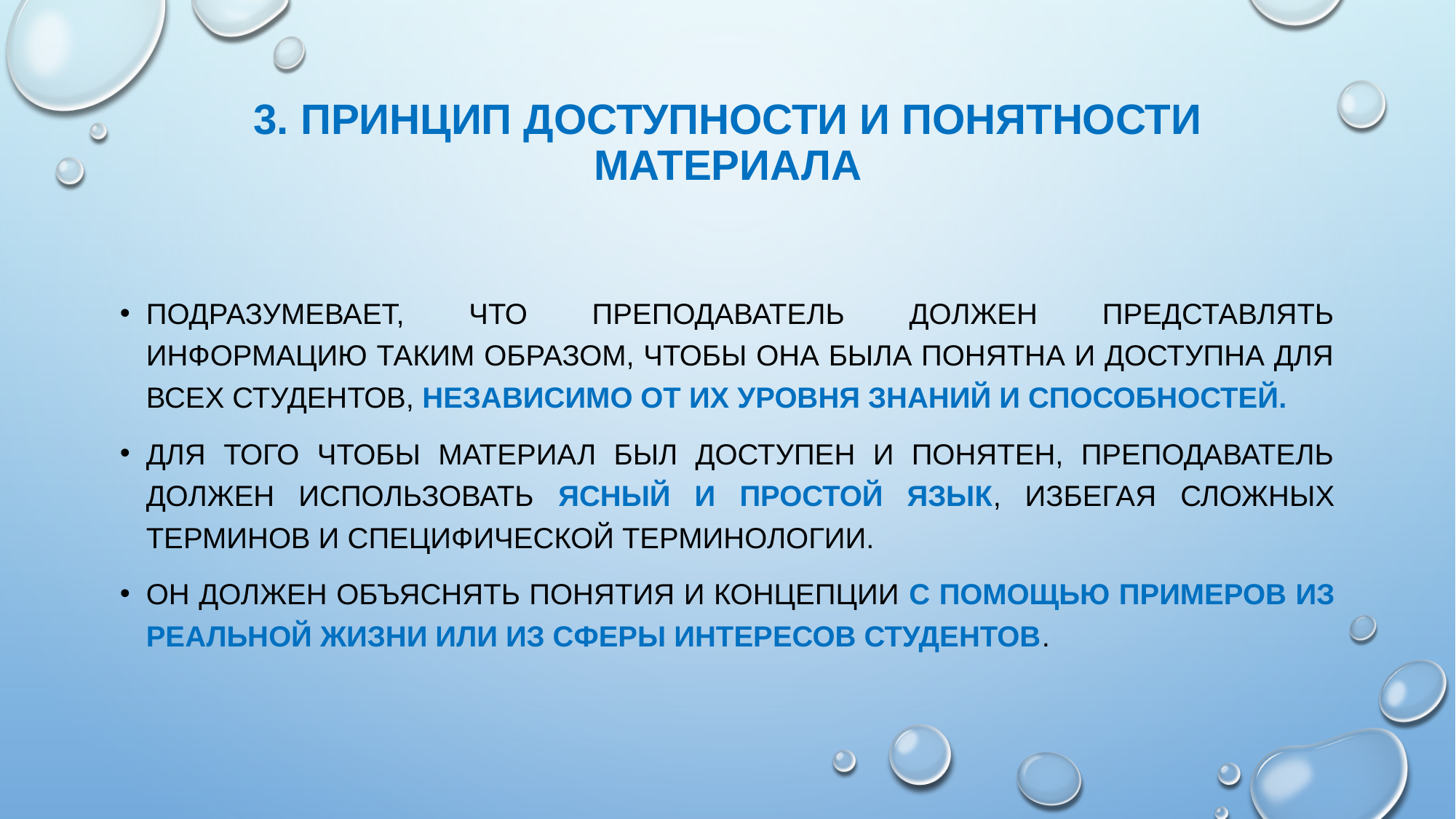

# 3. Принцип доступности и понятности материала
подразумевает, что преподаватель должен представлять информацию таким образом, чтобы она была понятна и доступна для всех студентов, независимо от их уровня знаний и способностей.
Для того чтобы материал был доступен и понятен, преподаватель должен использовать ясный и простой язык, избегая сложных терминов и специфической терминологии.
Он должен объяснять понятия и концепции с помощью примеров из реальной жизни или из сферы интересов студентов.